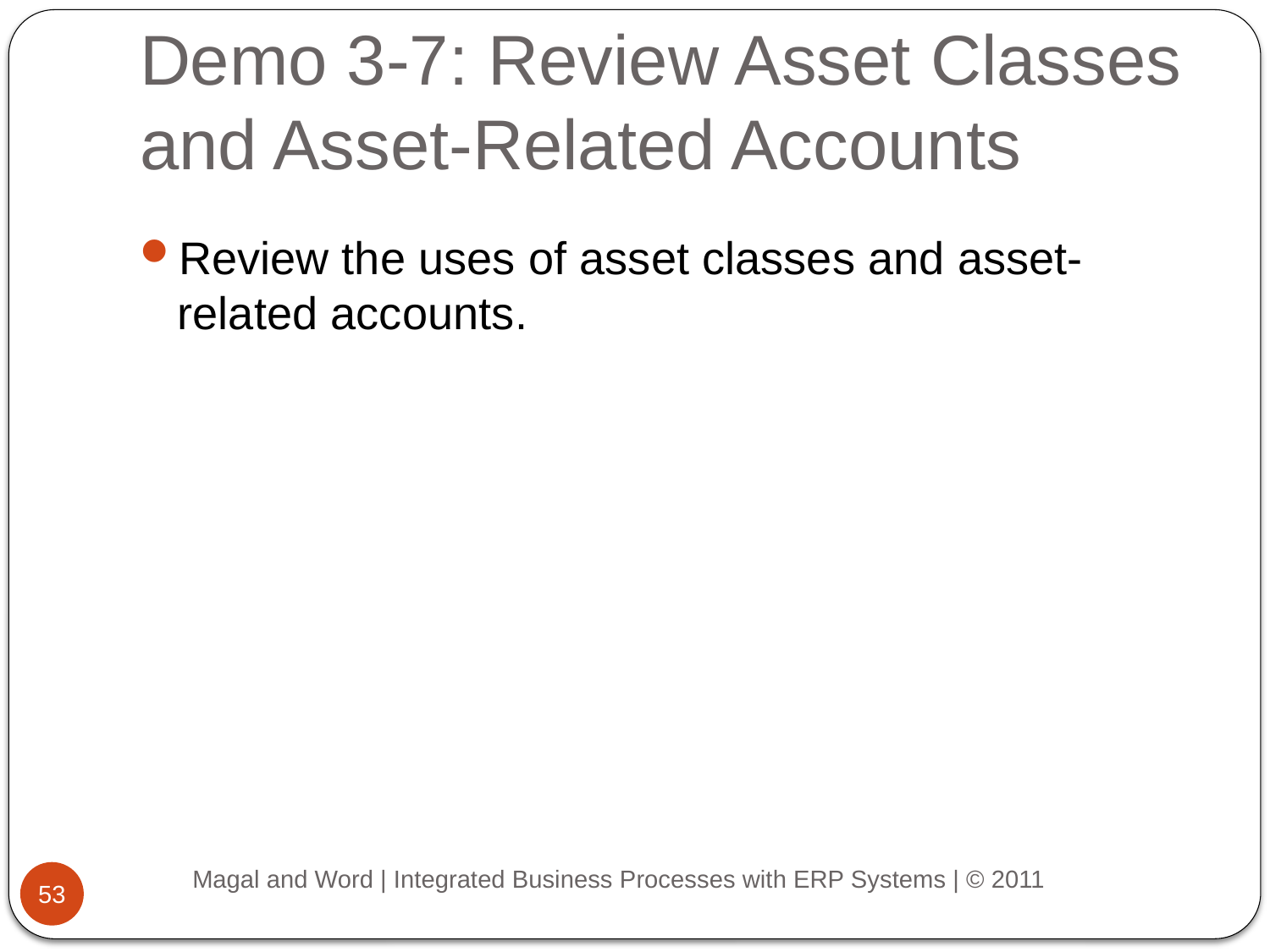

# Demo 3-7: Review Asset Classes and Asset-Related Accounts
Review the uses of asset classes and asset-related accounts.
Magal and Word | Integrated Business Processes with ERP Systems | © 2011
53